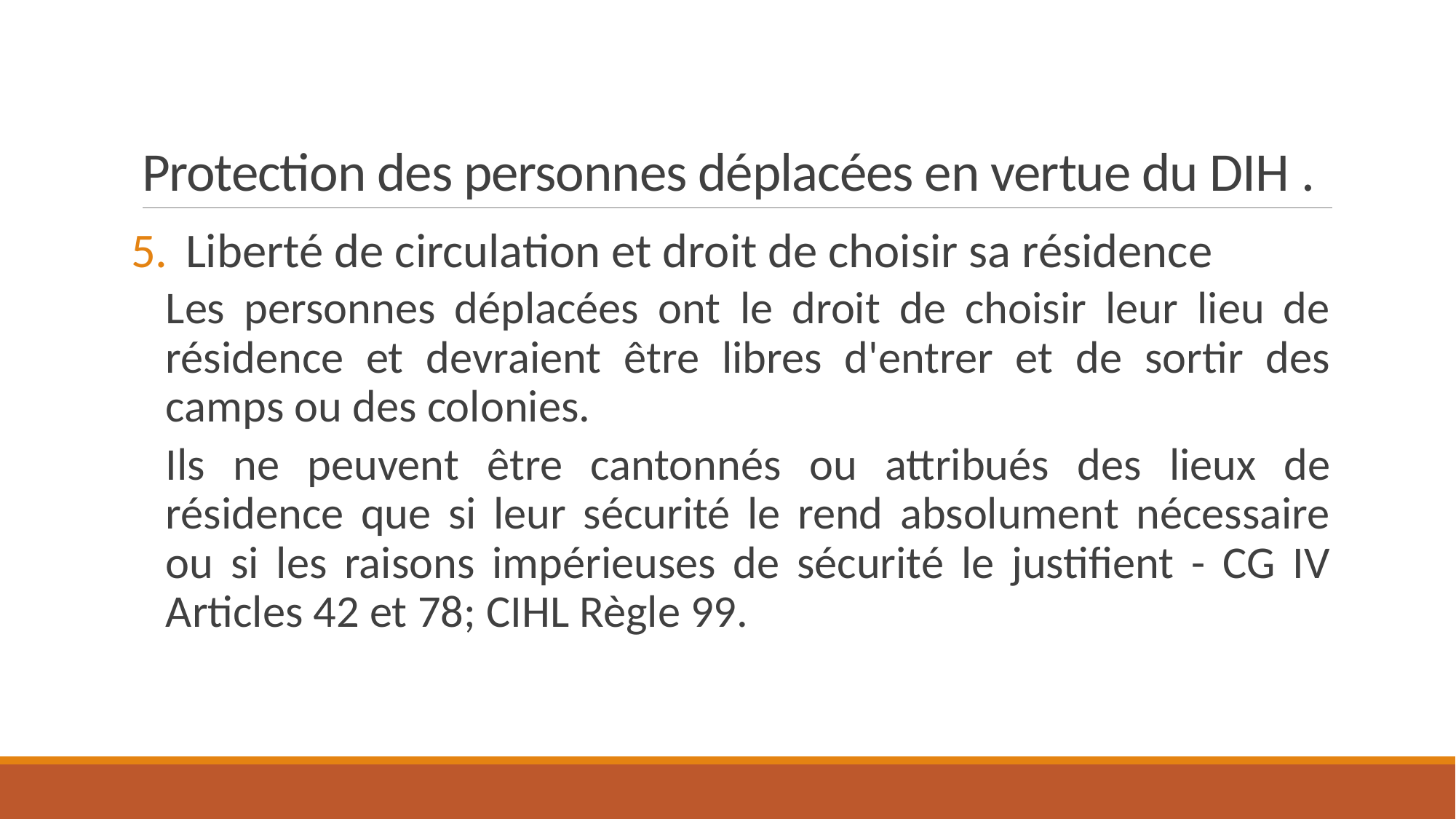

# Protection des personnes déplacées en vertue du DIH .
Liberté de circulation et droit de choisir sa résidence
Les personnes déplacées ont le droit de choisir leur lieu de résidence et devraient être libres d'entrer et de sortir des camps ou des colonies.
Ils ne peuvent être cantonnés ou attribués des lieux de résidence que si leur sécurité le rend absolument nécessaire ou si les raisons impérieuses de sécurité le justifient - CG IV Articles 42 et 78; CIHL Règle 99.